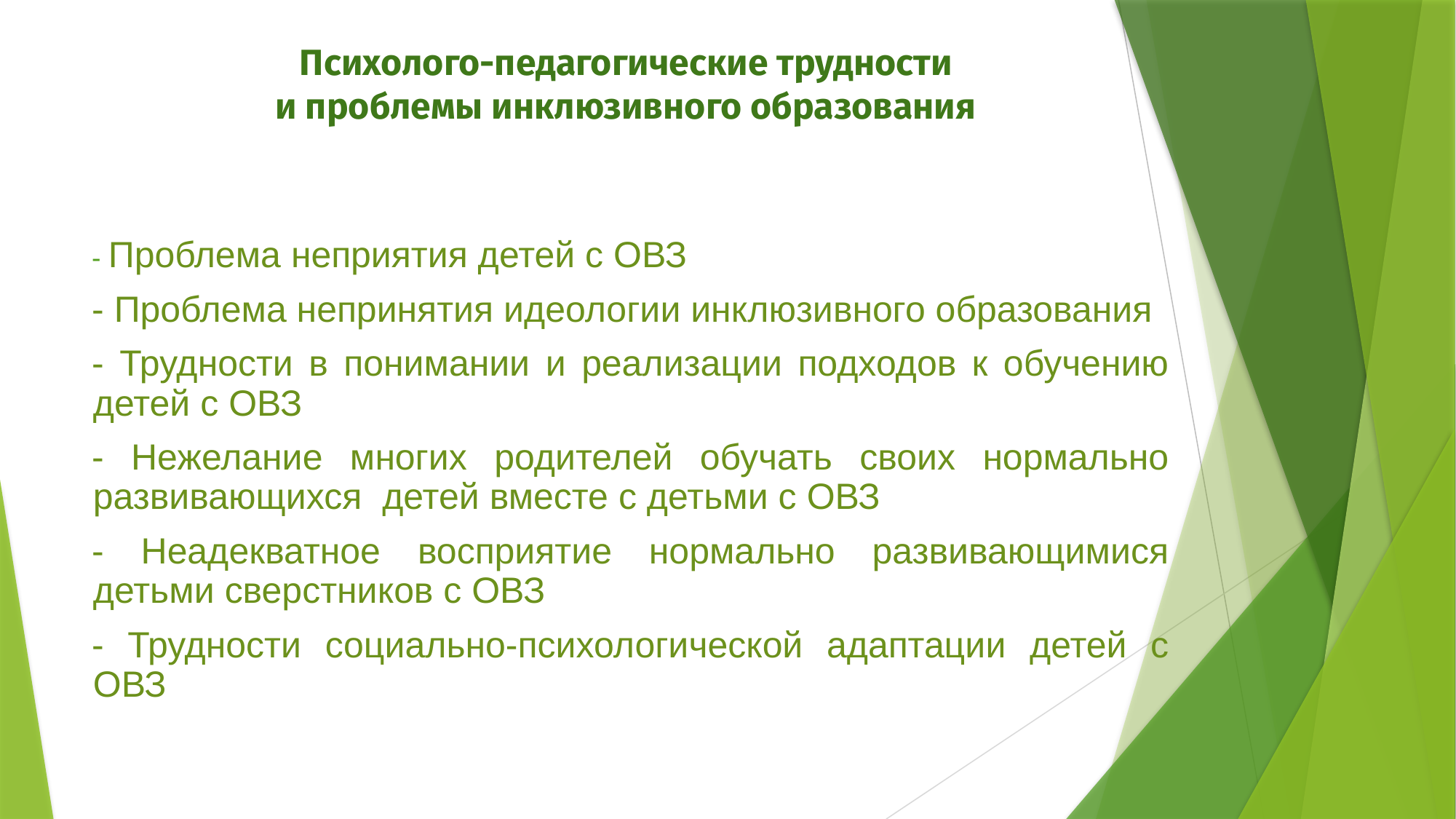

# Психолого-педагогические трудности и проблемы инклюзивного образования
- Проблема неприятия детей с ОВЗ
- Проблема непринятия идеологии инклюзивного образования
- Трудности в понимании и реализации подходов к обучению детей с ОВЗ
- Нежелание многих родителей обучать своих нормально развивающихся  детей вместе с детьми с ОВЗ
- Неадекватное восприятие нормально развивающимися детьми сверстников с ОВЗ
- Трудности социально-психологической адаптации детей с ОВЗ